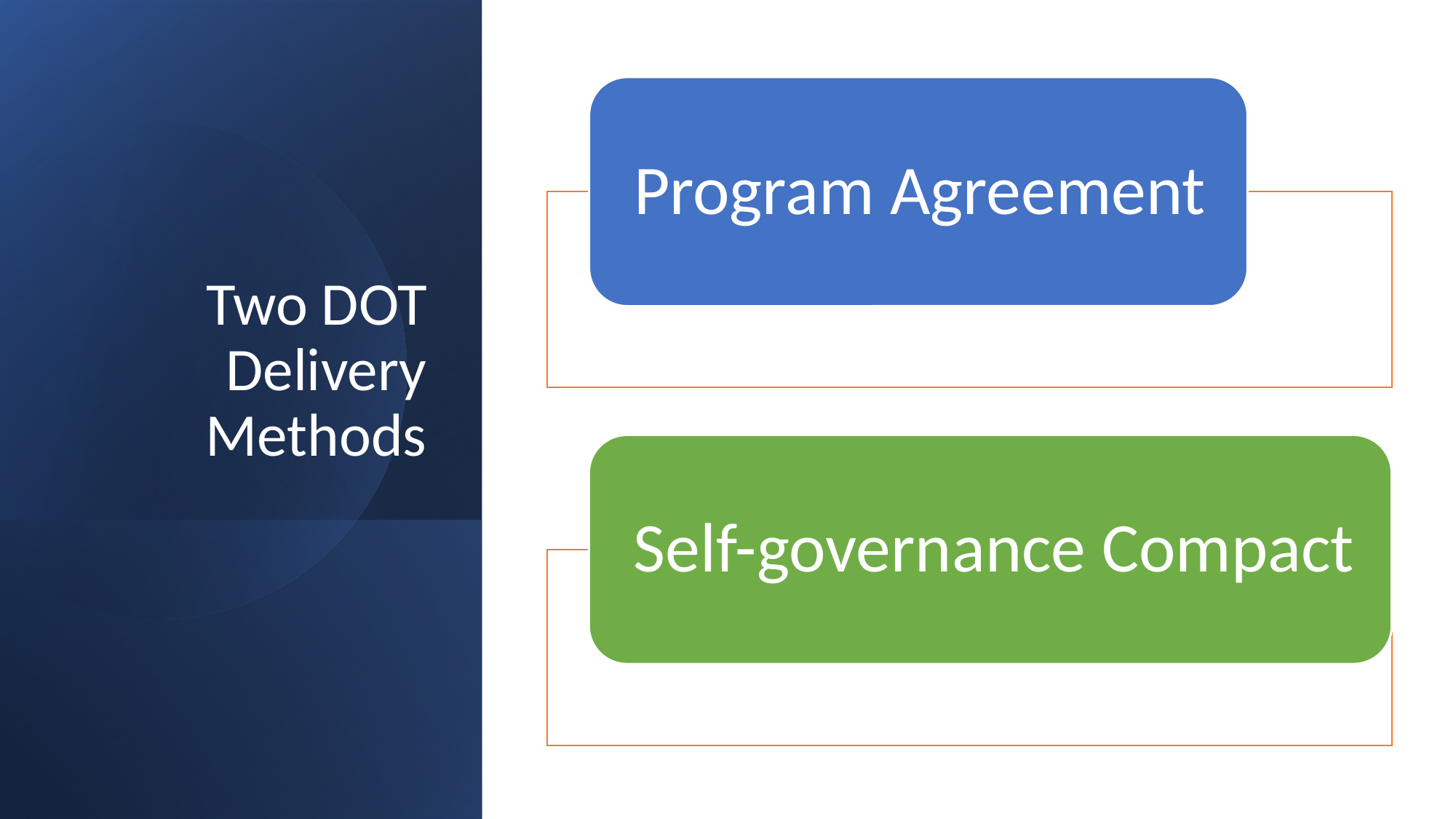

# Two DOT Delivery Methods

Program Agreement

Self-governance Compact